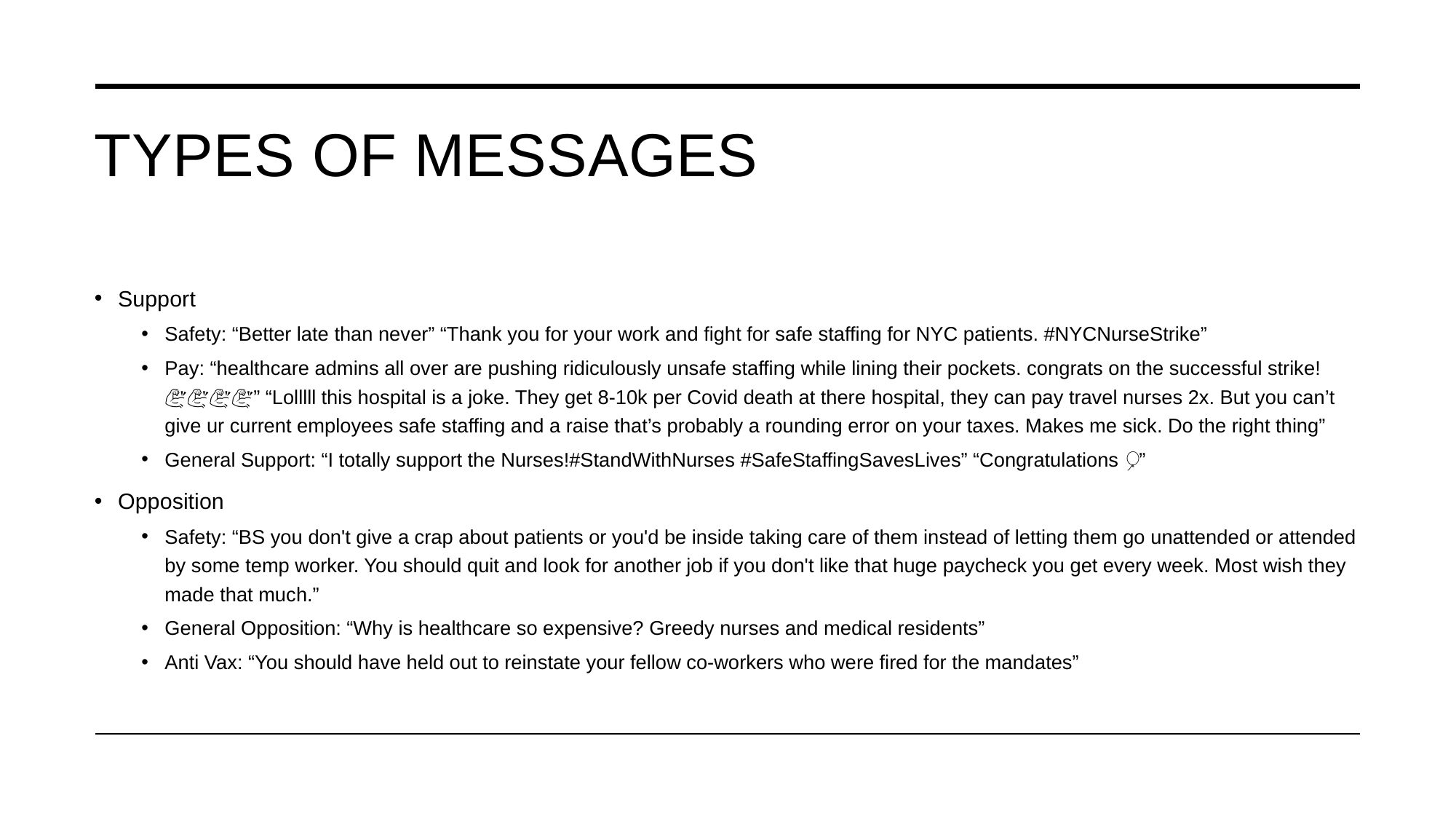

# Types of messages
Support
Safety: “Better late than never” “Thank you for your work and fight for safe staffing for NYC patients. #NYCNurseStrike”
Pay: “healthcare admins all over are pushing ridiculously unsafe staffing while lining their pockets. congrats on the successful strike! 💪💪💪💪” “Lolllll this hospital is a joke. They get 8-10k per Covid death at there hospital, they can pay travel nurses 2x. But you can’t give ur current employees safe staffing and a raise that’s probably a rounding error on your taxes. Makes me sick. Do the right thing”
General Support: “I totally support the Nurses!#StandWithNurses #SafeStaffingSavesLives” “Congratulations 🎈”
Opposition
Safety: “BS you don't give a crap about patients or you'd be inside taking care of them instead of letting them go unattended or attended by some temp worker. You should quit and look for another job if you don't like that huge paycheck you get every week. Most wish they made that much.”
General Opposition: “Why is healthcare so expensive? Greedy nurses and medical residents”
Anti Vax: “You should have held out to reinstate your fellow co-workers who were fired for the mandates”